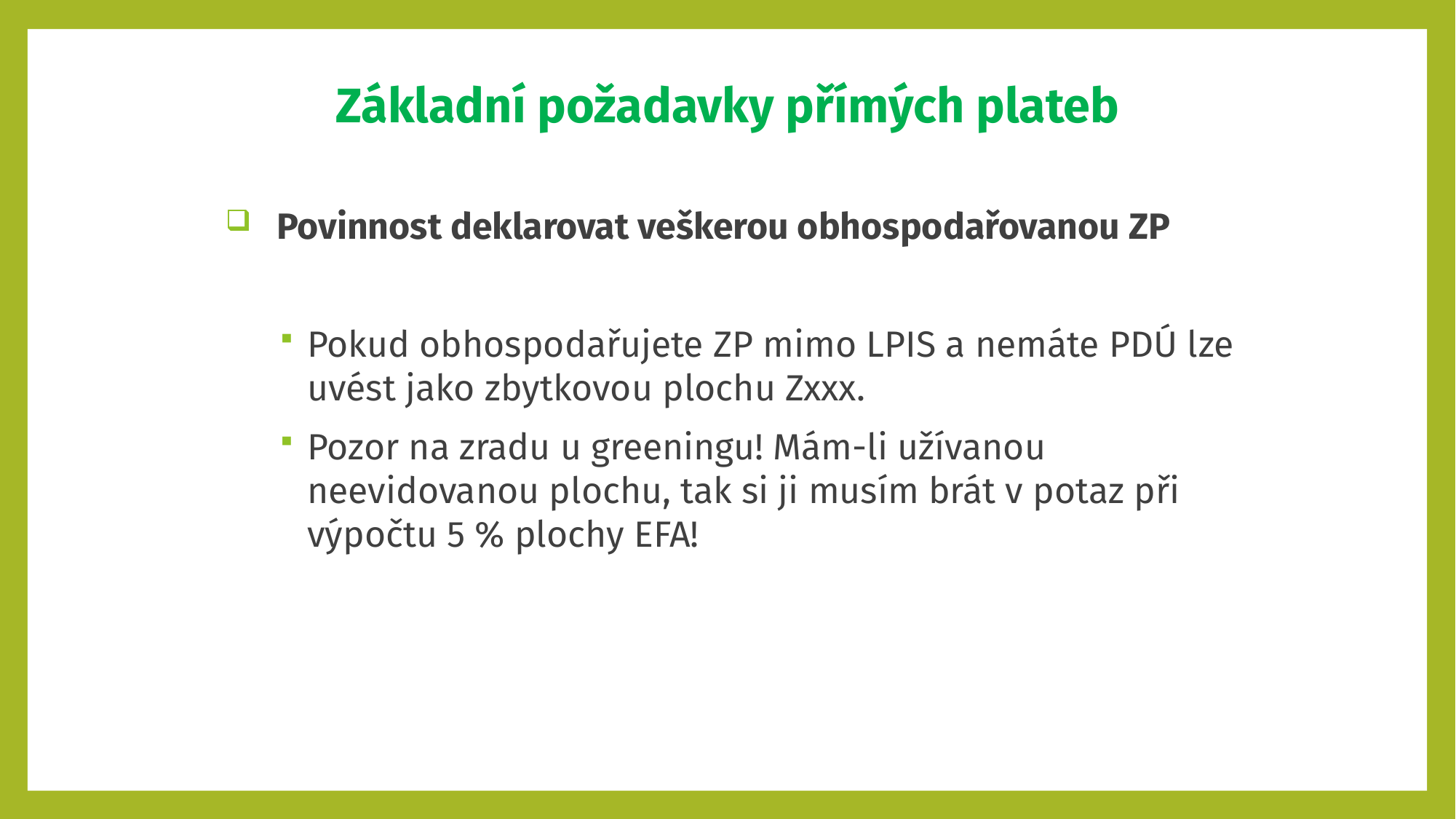

Základní požadavky přímých plateb

  Povinnost deklarovat veškerou obhospodařovanou ZP

Pokud obhospodařujete ZP mimo LPIS a nemáte PDÚ lze uvést jako zbytkovou plochu Zxxx.
Pozor na zradu u greeningu! Mám-li užívanou neevidovanou plochu, tak si ji musím brát v potaz při výpočtu 5 % plochy EFA!